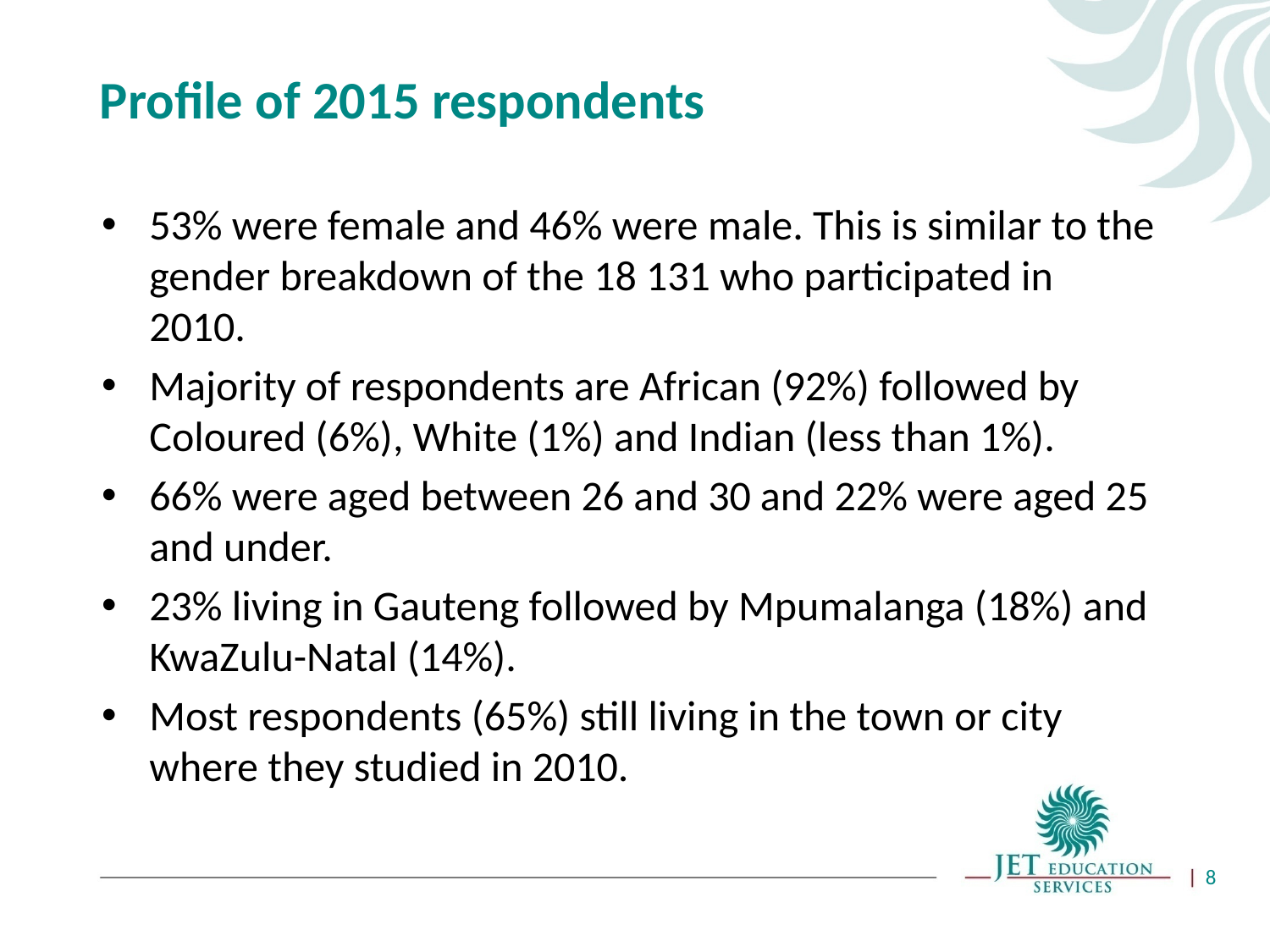

# Profile of 2015 respondents
53% were female and 46% were male. This is similar to the gender breakdown of the 18 131 who participated in 2010.
Majority of respondents are African (92%) followed by Coloured (6%), White (1%) and Indian (less than 1%).
66% were aged between 26 and 30 and 22% were aged 25 and under.
23% living in Gauteng followed by Mpumalanga (18%) and KwaZulu-Natal (14%).
Most respondents (65%) still living in the town or city where they studied in 2010.

8